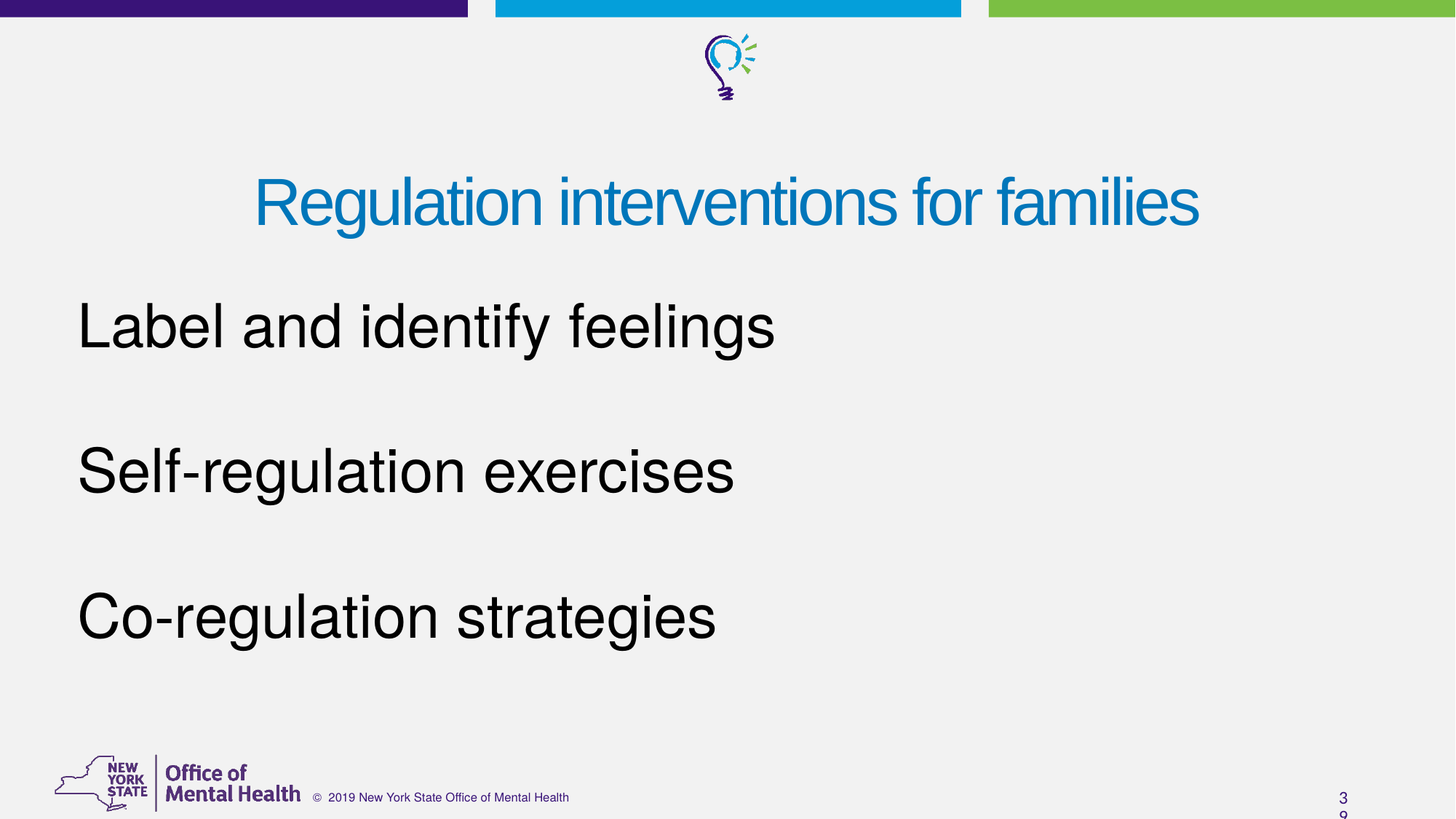

# Regulation interventions for families

Label and identify feelings

Self-regulation exercises

Co-regulation strategies
39